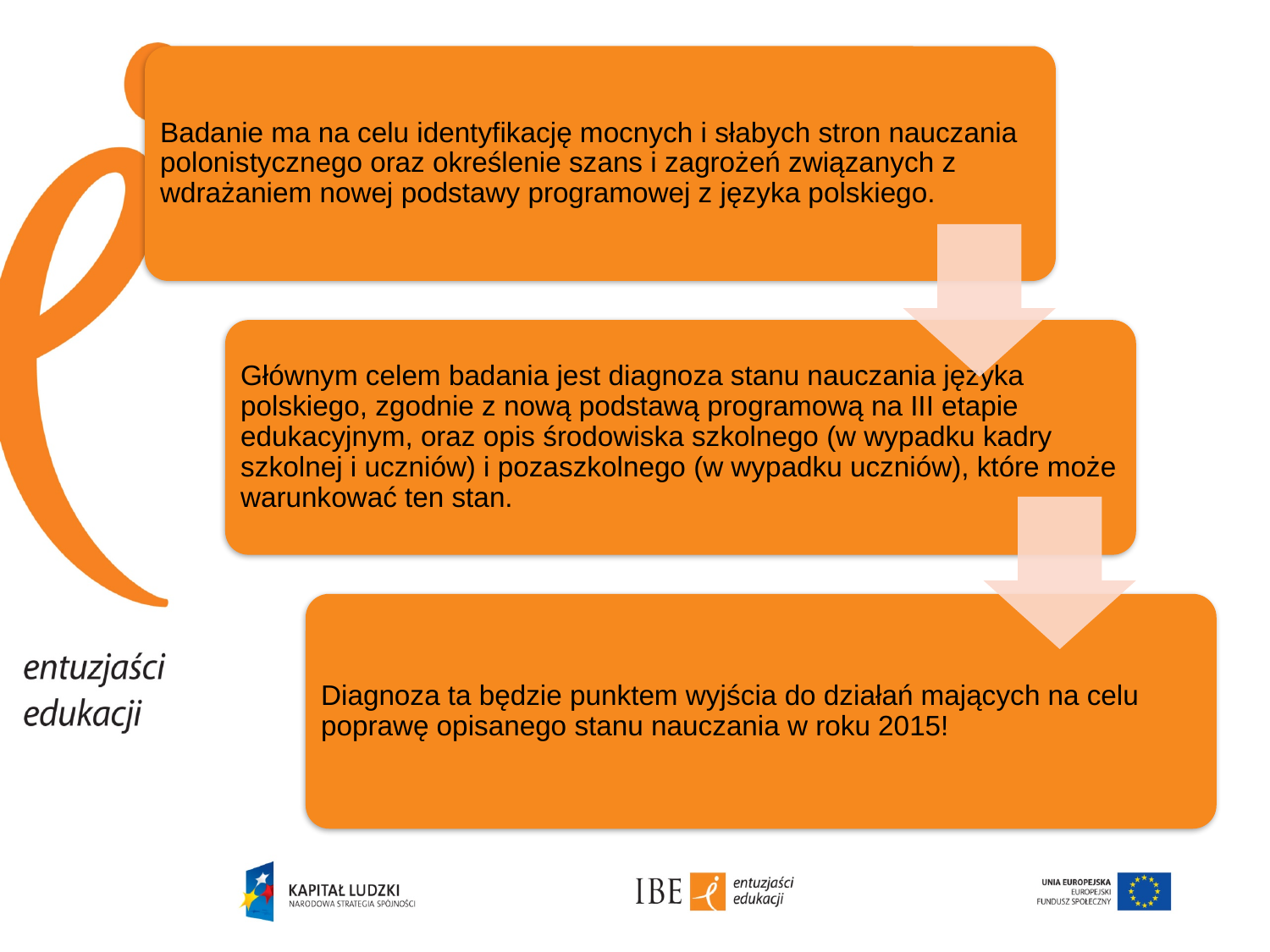

Badanie ma na celu identyfikację mocnych i słabych stron nauczania polonistycznego oraz określenie szans i zagrożeń związanych z wdrażaniem nowej podstawy programowej z języka polskiego.
Głównym celem badania jest diagnoza stanu nauczania języka polskiego, zgodnie z nową podstawą programową na III etapie edukacyjnym, oraz opis środowiska szkolnego (w wypadku kadry szkolnej i uczniów) i pozaszkolnego (w wypadku uczniów), które może warunkować ten stan.
Diagnoza ta będzie punktem wyjścia do działań mających na celu poprawę opisanego stanu nauczania w roku 2015!

# Główny cel badania